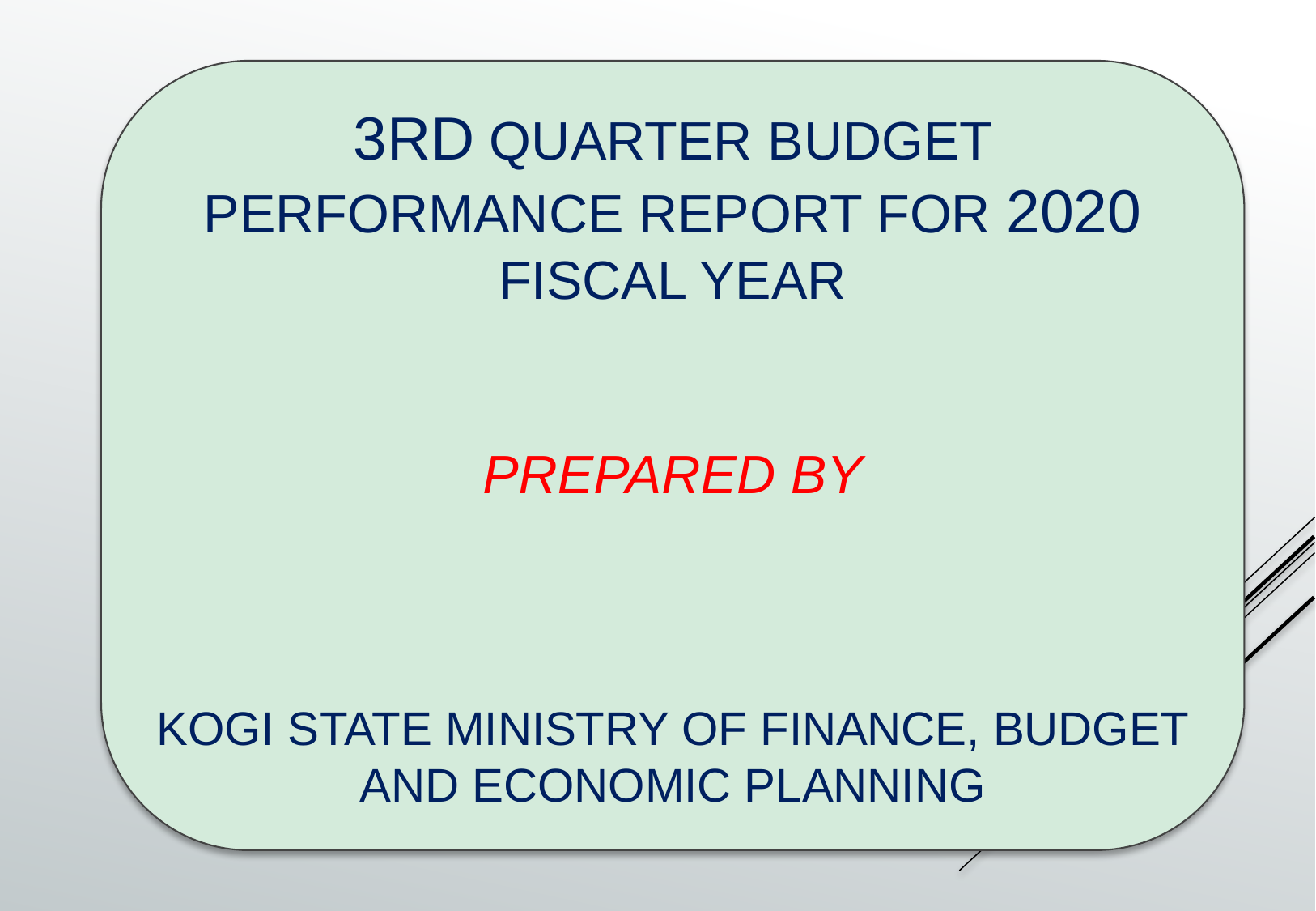

3RD QUARTER BUDGET PERFORMANCE REPORT FOR 2020 FISCAL YEAR

PREPARED BY

KOGI STATE MINISTRY OF FINANCE, BUDGET AND ECONOMIC PLANNING